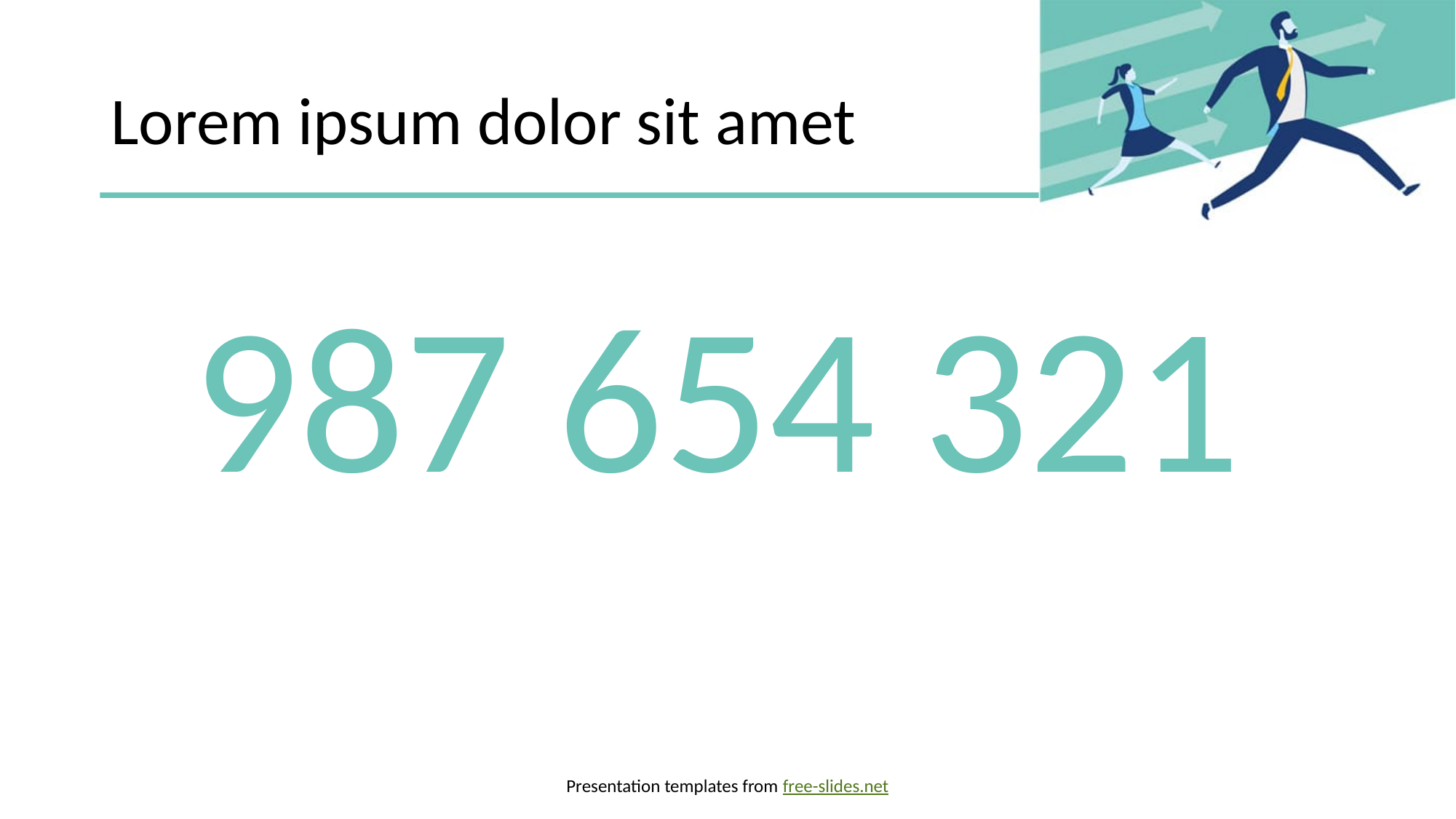

# Lorem ipsum dolor sit amet
987 654 321
Presentation templates from free-slides.net